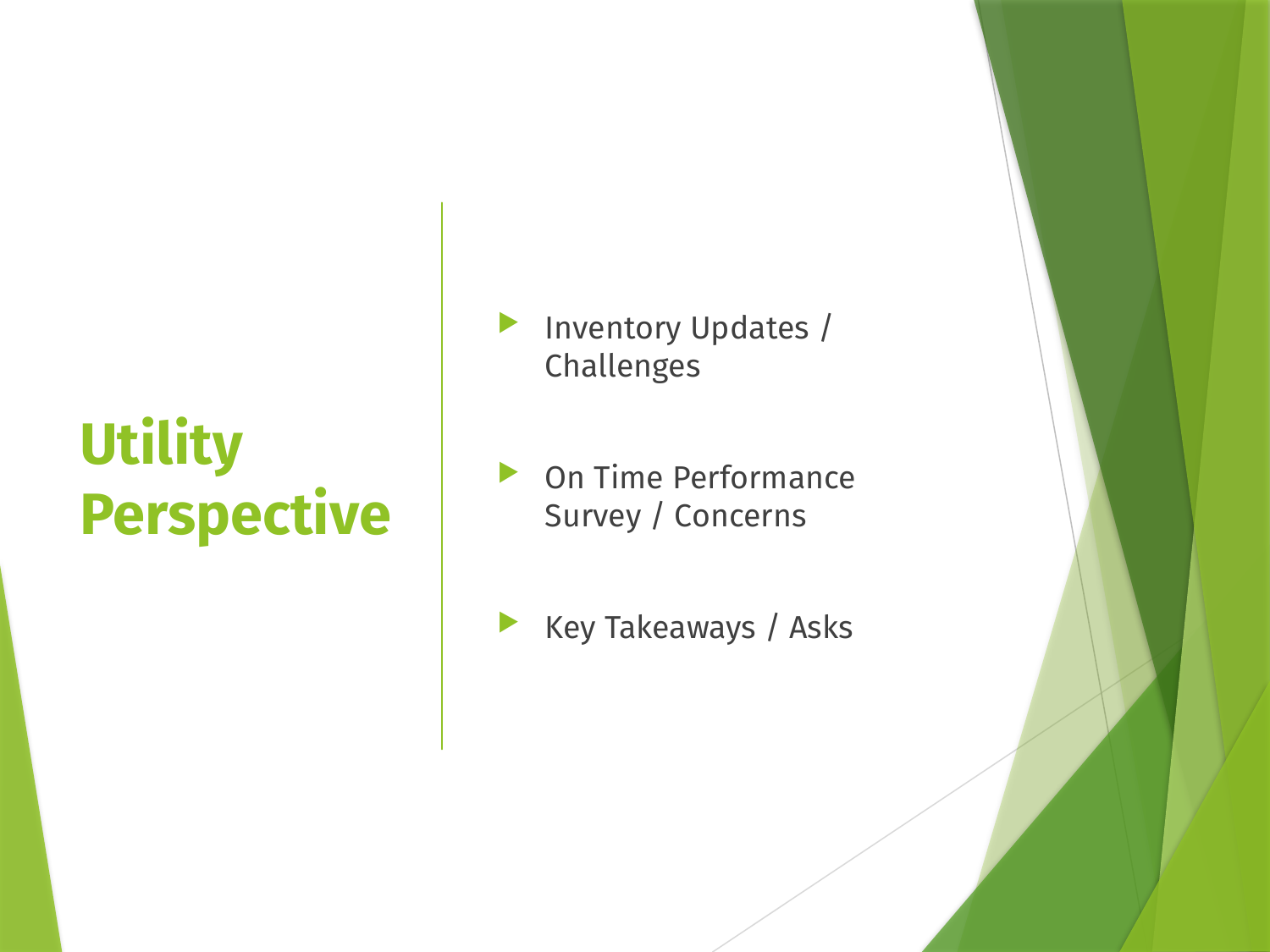

# Utility Perspective
Inventory Updates / Challenges

On Time Performance Survey / Concerns

Key Takeaways / Asks